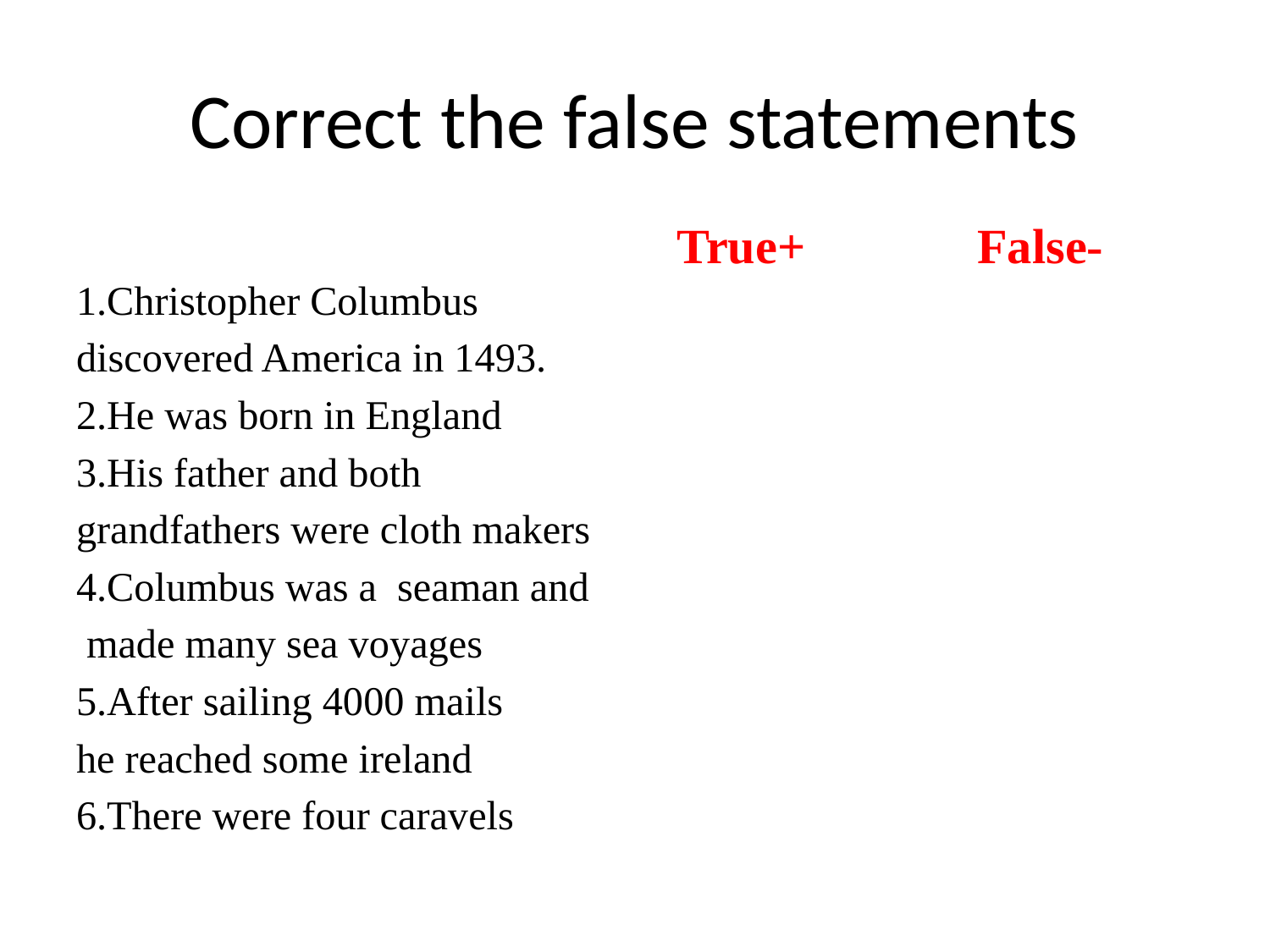

# Correct the false statements
True+              False-
1.Christopher Columbus
discovered America in 1493.
2.He was born in England
3.His father and both
grandfathers were cloth makers
4.Columbus was a  seaman and
 made many sea voyages
5.After sailing 4000 mails
he reached some ireland
6.There were four caravels